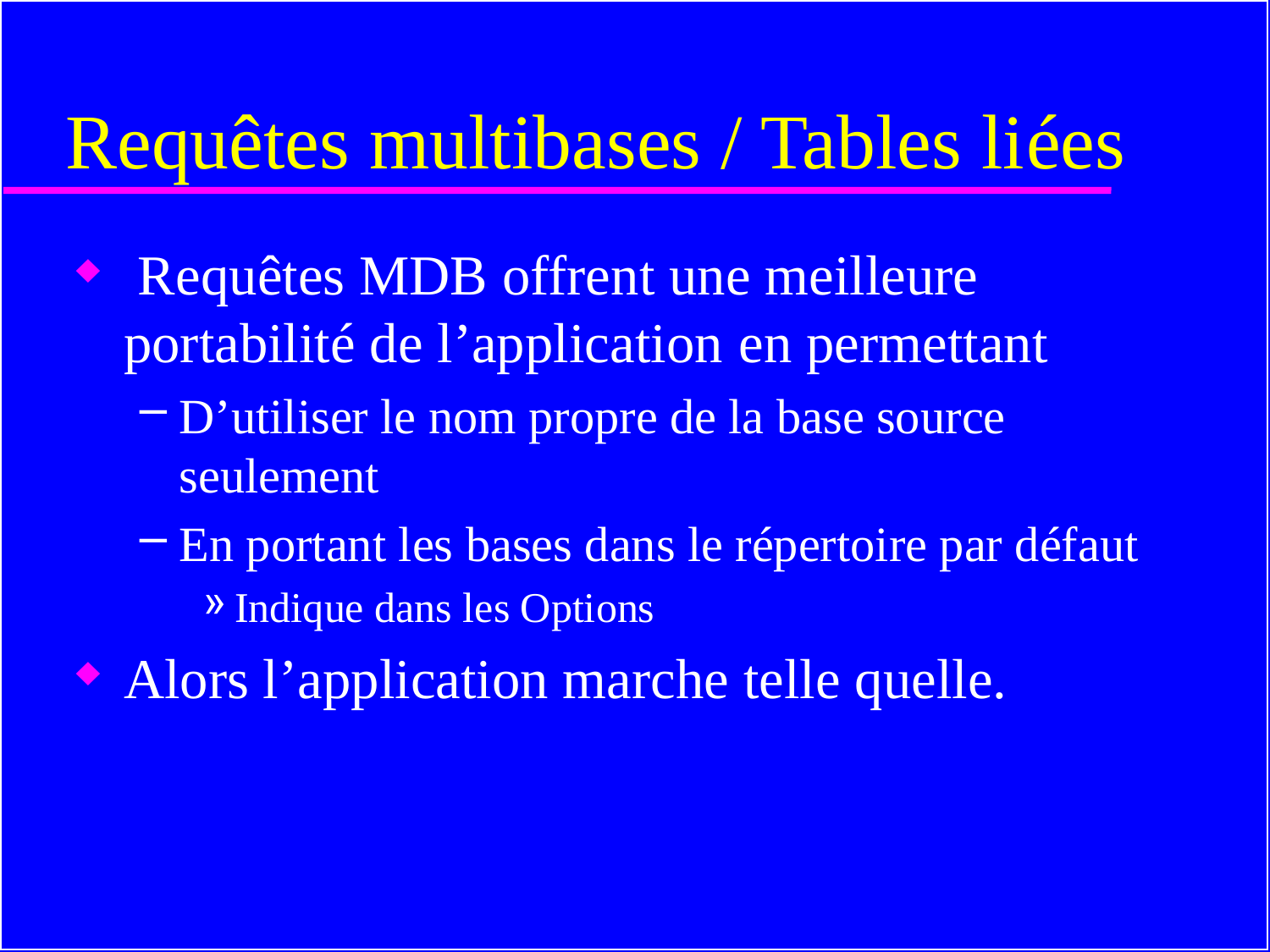

# Requêtes multibases / Tables liées
 Requêtes MDB offrent une meilleure portabilité de l’application en permettant
D’utiliser le nom propre de la base source seulement
En portant les bases dans le répertoire par défaut
Indique dans les Options
Alors l’application marche telle quelle.